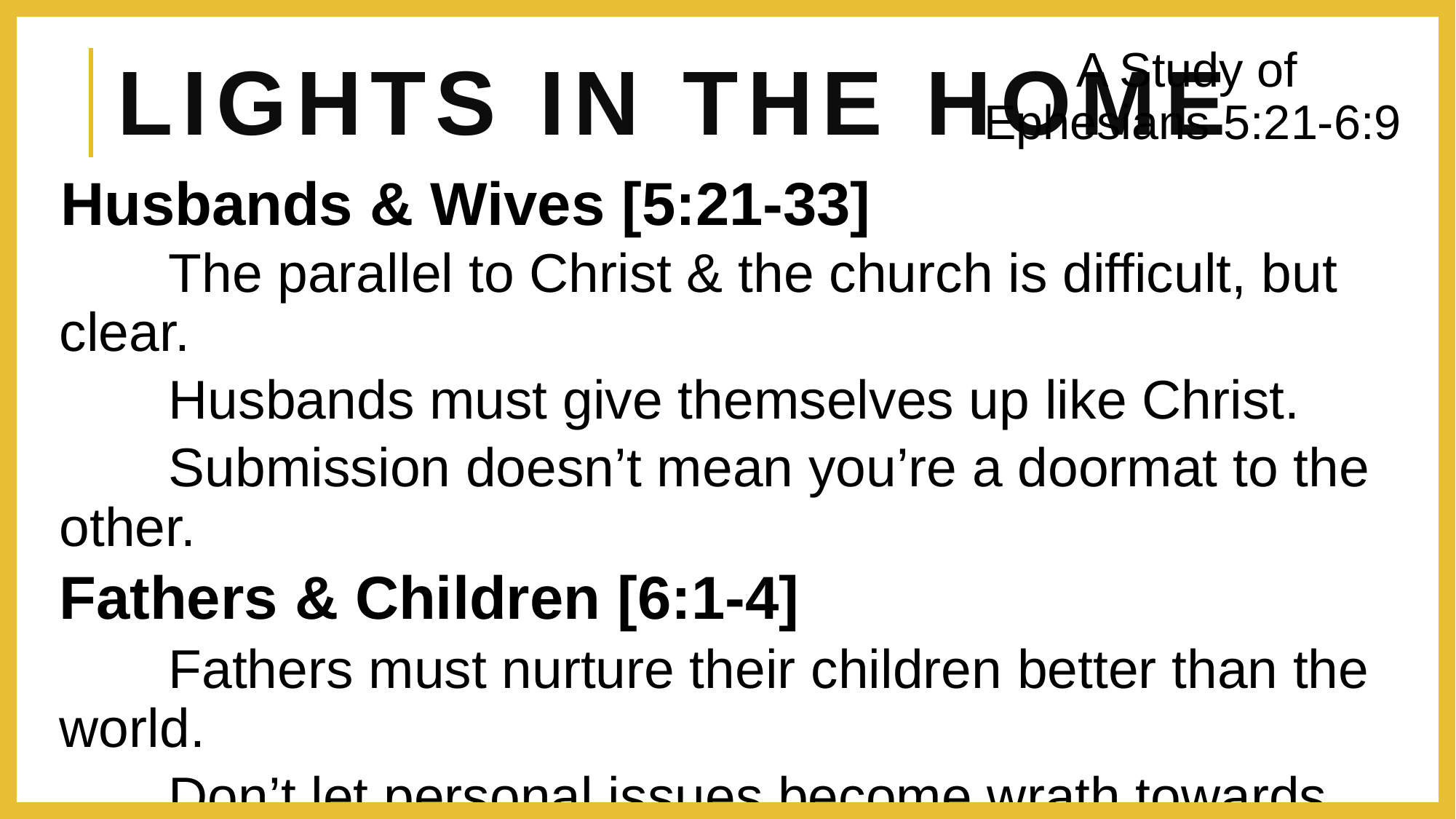

# Lights In The HOme
A Study of
Ephesians 5:21-6:9
Husbands & Wives [5:21-33]
	The parallel to Christ & the church is difficult, but clear.
	Husbands must give themselves up like Christ.
	Submission doesn’t mean you’re a doormat to the other.
Fathers & Children [6:1-4]
	Fathers must nurture their children better than the world.
	Don’t let personal issues become wrath towards them.
	Children, love is a choice of gratitude towards them.
		Show each other grace, neither of us are perfect.
“We are rarely whole without being whole with them.”